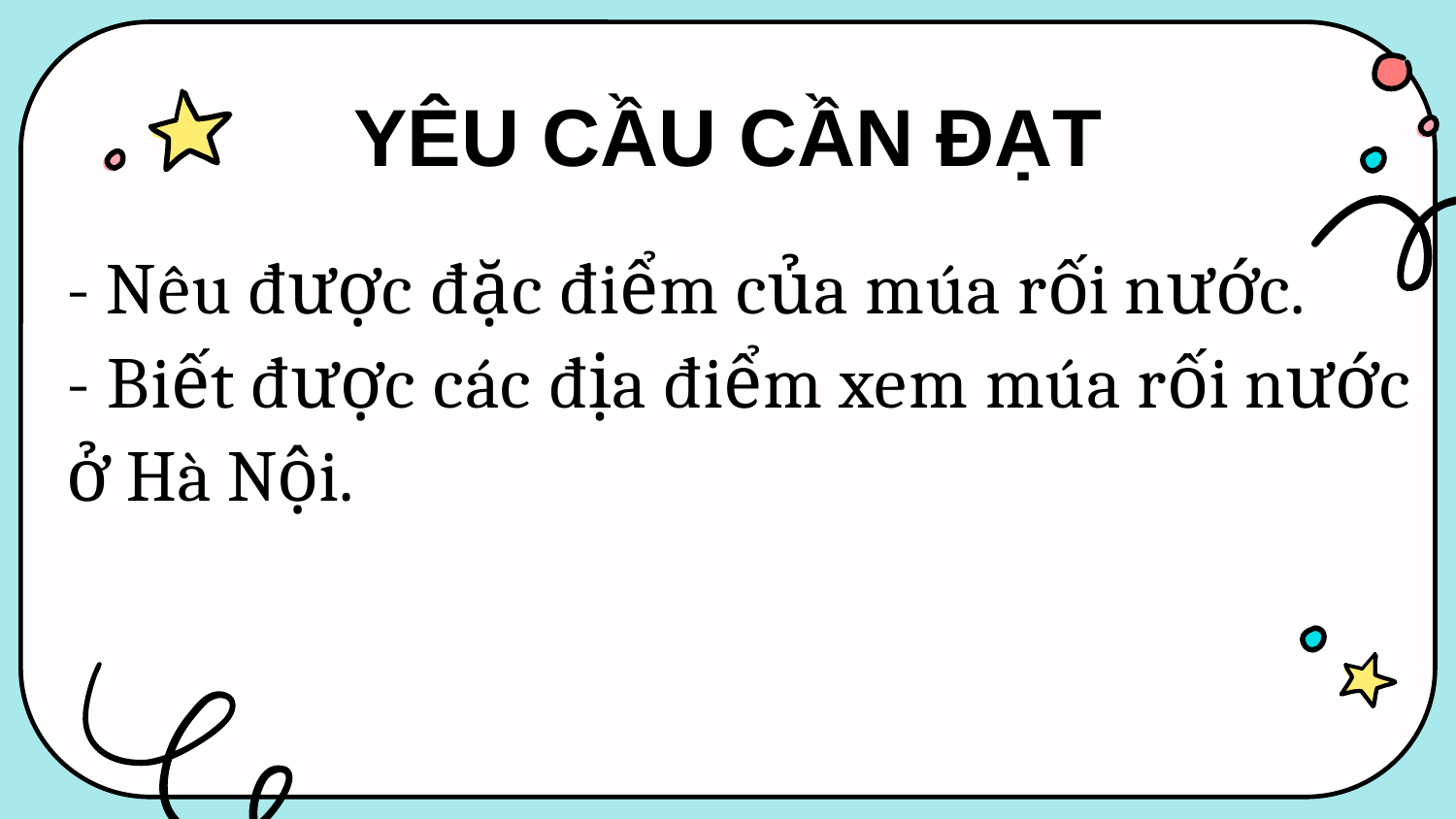

# YÊU CẦU CẦN ĐẠT

- Nêu được đặc điểm của múa rối nước.
- Biết được các địa điểm xem múa rối nước ở Hà Nội.